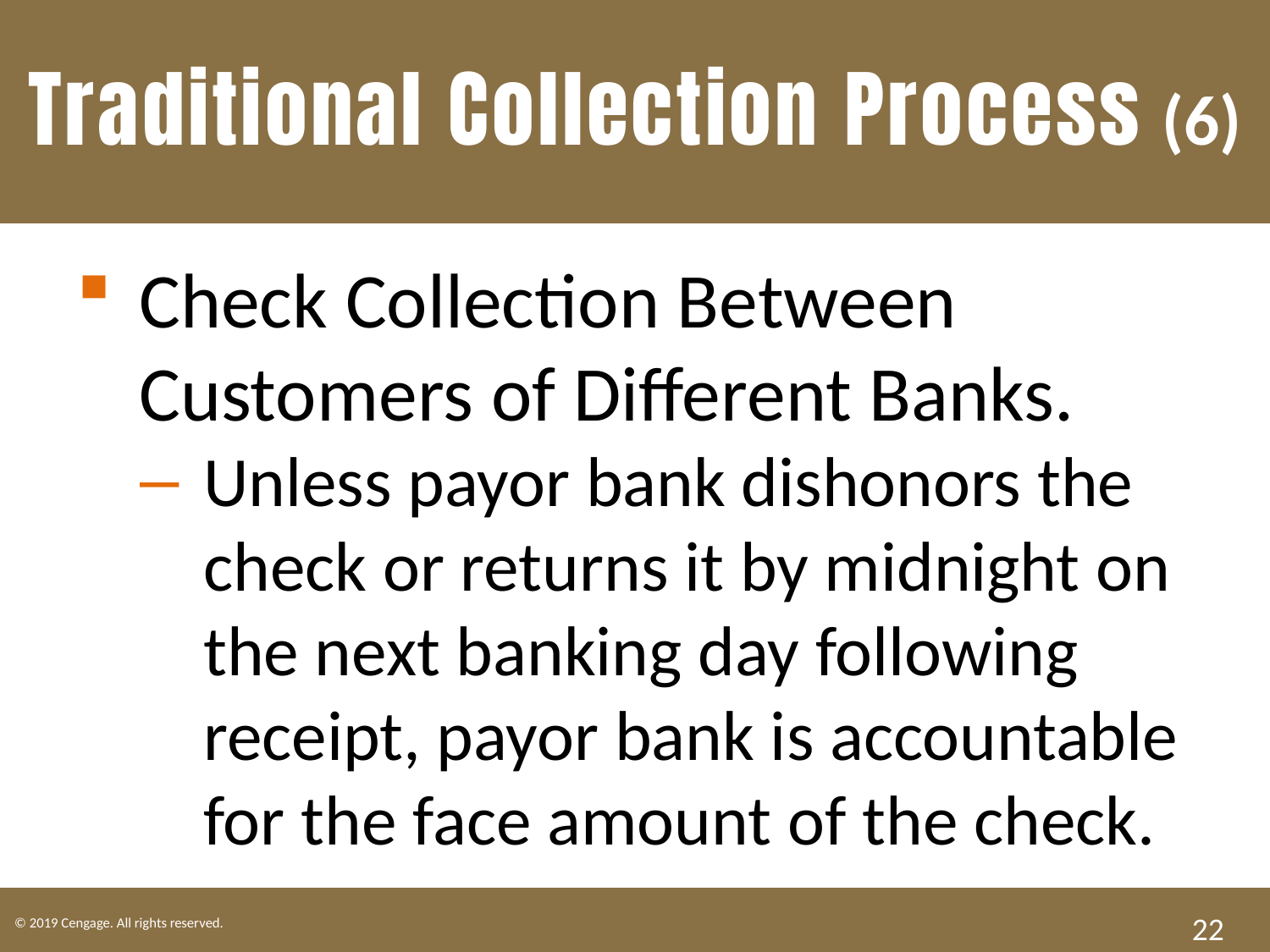

# Traditional Collection Process (6)
Check Collection Between Customers of Different Banks.
Unless payor bank dishonors the check or returns it by midnight on the next banking day following receipt, payor bank is accountable for the face amount of the check.
22